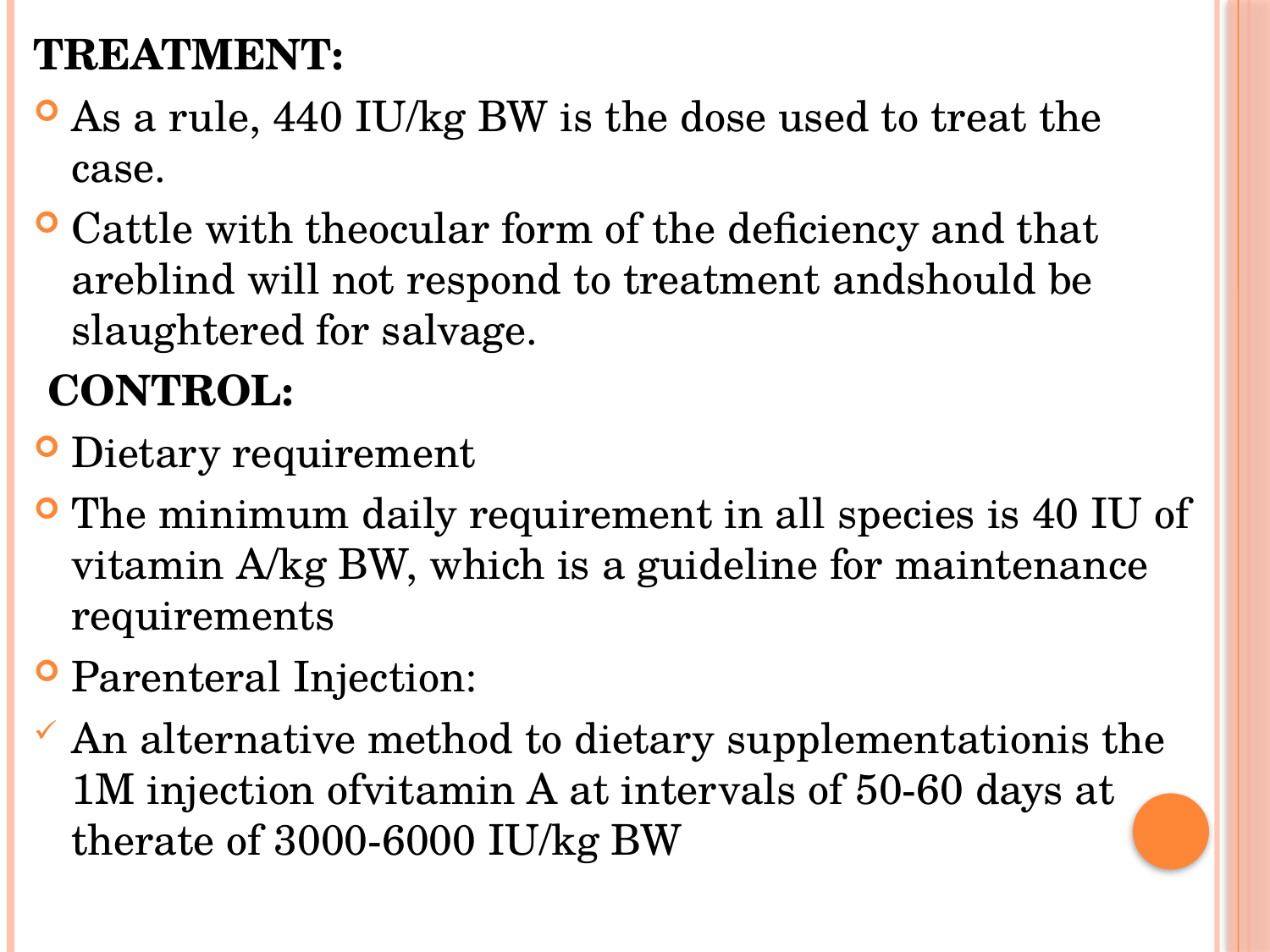

TREATMENT:
As a rule, 440 IU/kg BW is the dose used to treat the case.
Cattle with theocular form of the deficiency and that areblind will not respond to treatment andshould be slaughtered for salvage.
 CONTROL:
Dietary requirement
The minimum daily requirement in all species is 40 IU of vitamin A/kg BW, which is a guideline for maintenance requirements
Parenteral Injection:
An alternative method to dietary supplementationis the 1M injection ofvitamin A at intervals of 50-60 days at therate of 3000-6000 IU/kg BW